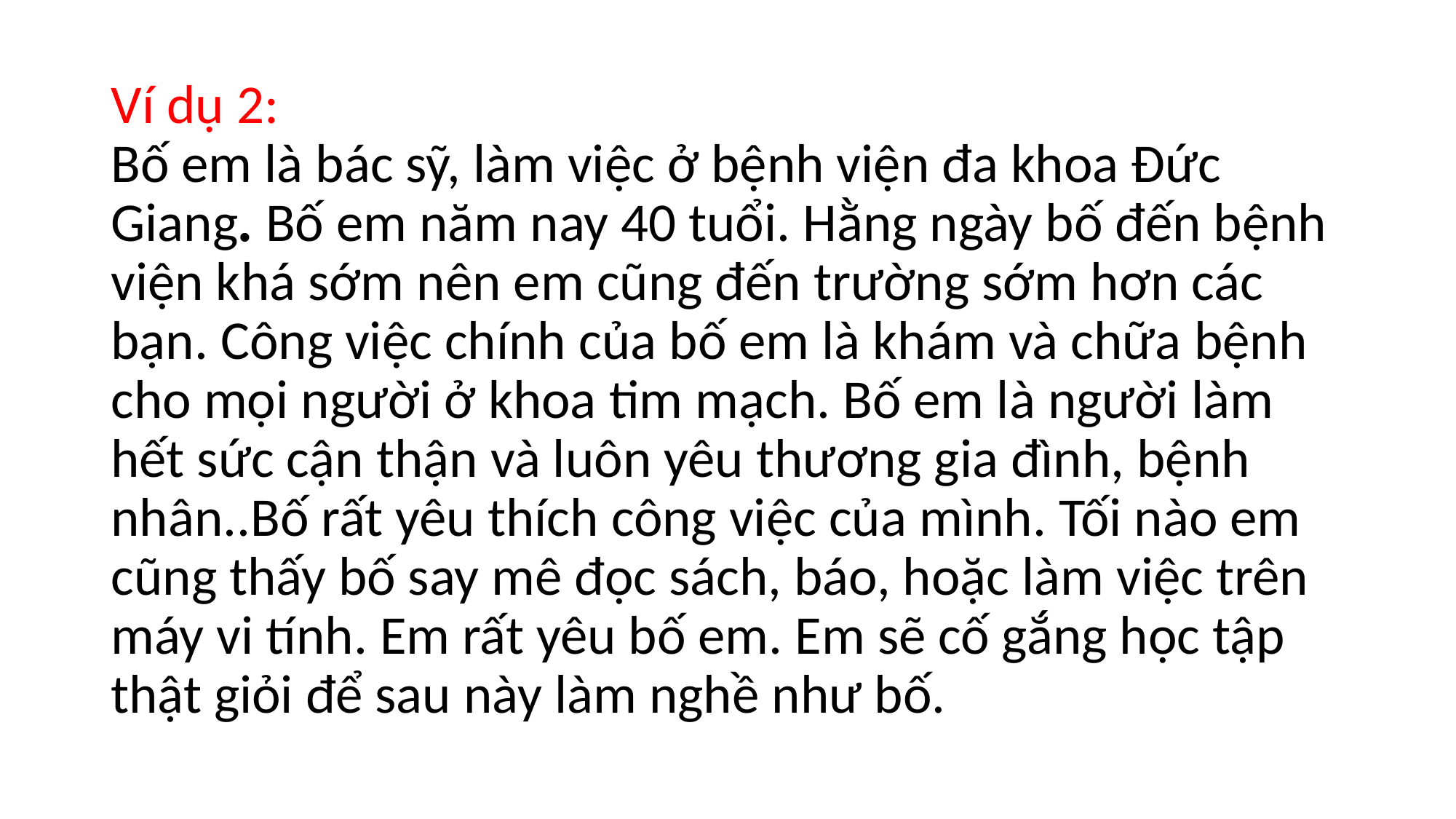

Ví dụ 2:
Bố em là bác sỹ, làm việc ở bệnh viện đa khoa Đức Giang. Bố em năm nay 40 tuổi. Hằng ngày bố đến bệnh viện khá sớm nên em cũng đến trường sớm hơn các bạn. Công việc chính của bố em là khám và chữa bệnh cho mọi người ở khoa tim mạch. Bố em là người làm hết sức cận thận và luôn yêu thương gia đình, bệnh nhân..Bố rất yêu thích công việc của mình. Tối nào em cũng thấy bố say mê đọc sách, báo, hoặc làm việc trên máy vi tính. Em rất yêu bố em. Em sẽ cố gắng học tập thật giỏi để sau này làm nghề như bố.